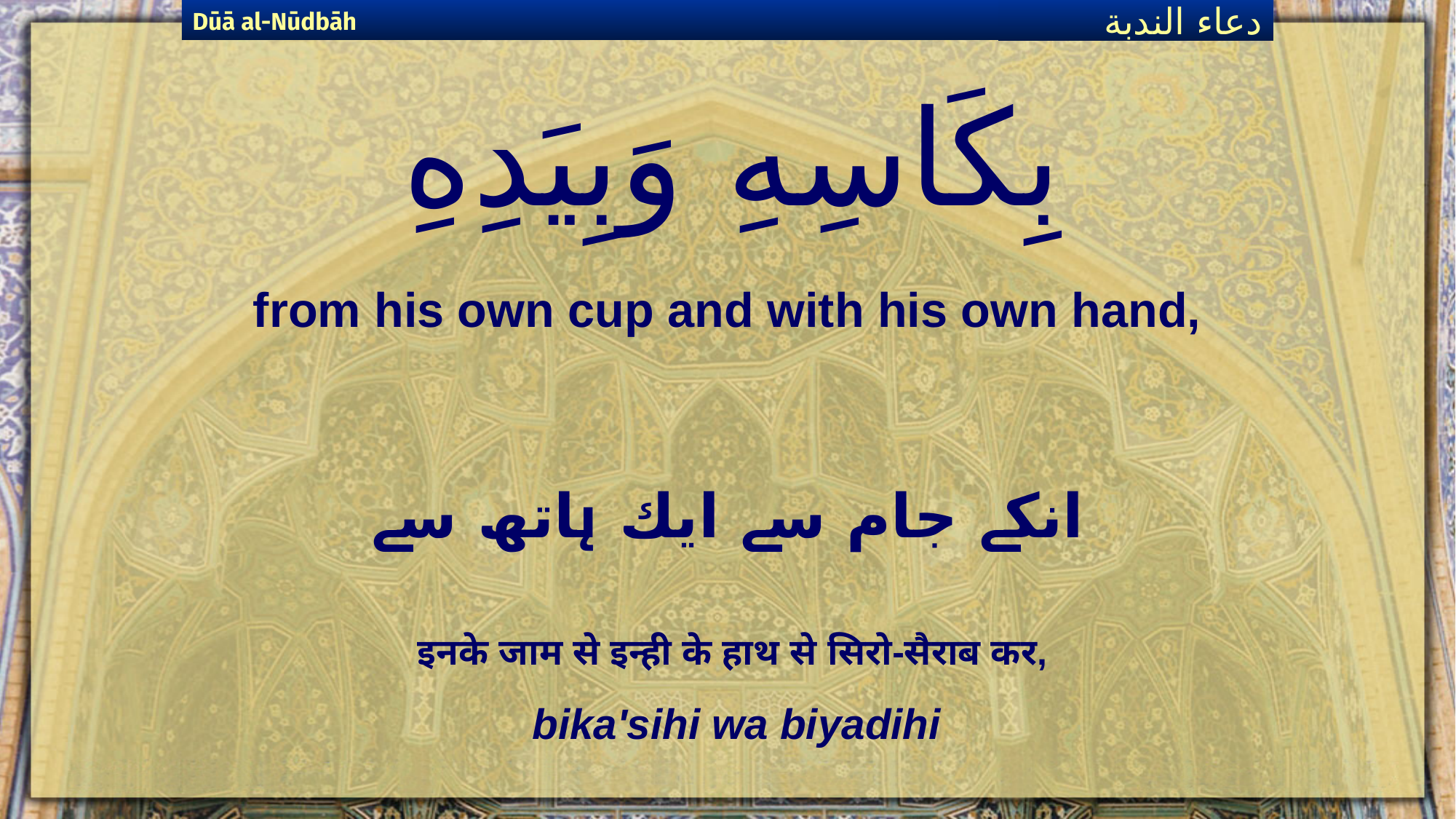

Dūā al-Nūdbāh
دعاء الندبة
# بِكَاسِهِ وَبِيَدِهِ
from his own cup and with his own hand,
انکے جام سے ايك ہاتھ سے
इनके जाम से इन्ही के हाथ से सिरो-सैराब कर,
bika'sihi wa biyadihi